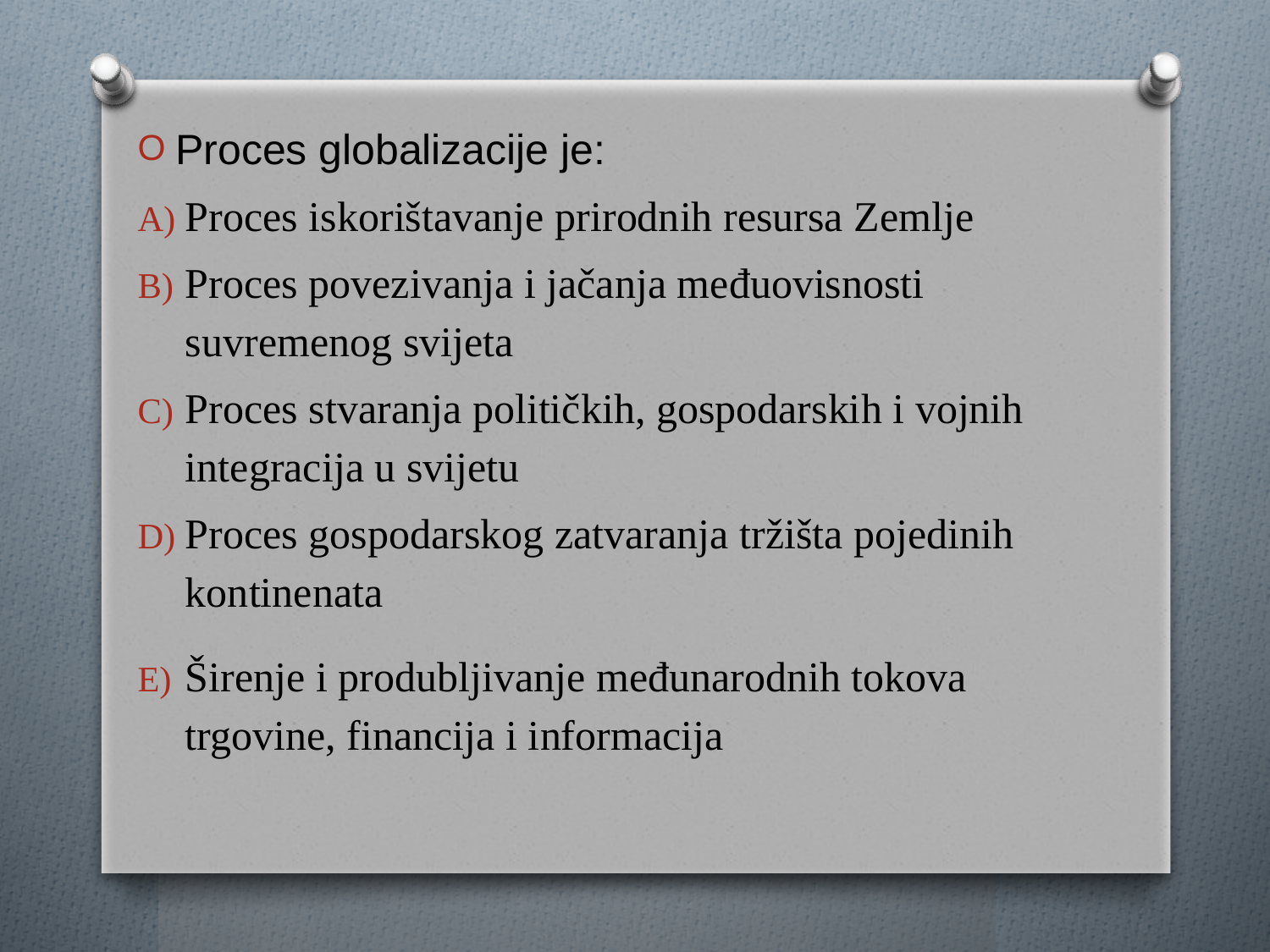

Proces globalizacije je:
Proces iskorištavanje prirodnih resursa Zemlje
Proces povezivanja i jačanja međuovisnosti suvremenog svijeta
Proces stvaranja političkih, gospodarskih i vojnih integracija u svijetu
Proces gospodarskog zatvaranja tržišta pojedinih kontinenata
Širenje i produbljivanje međunarodnih tokova trgovine, financija i informacija